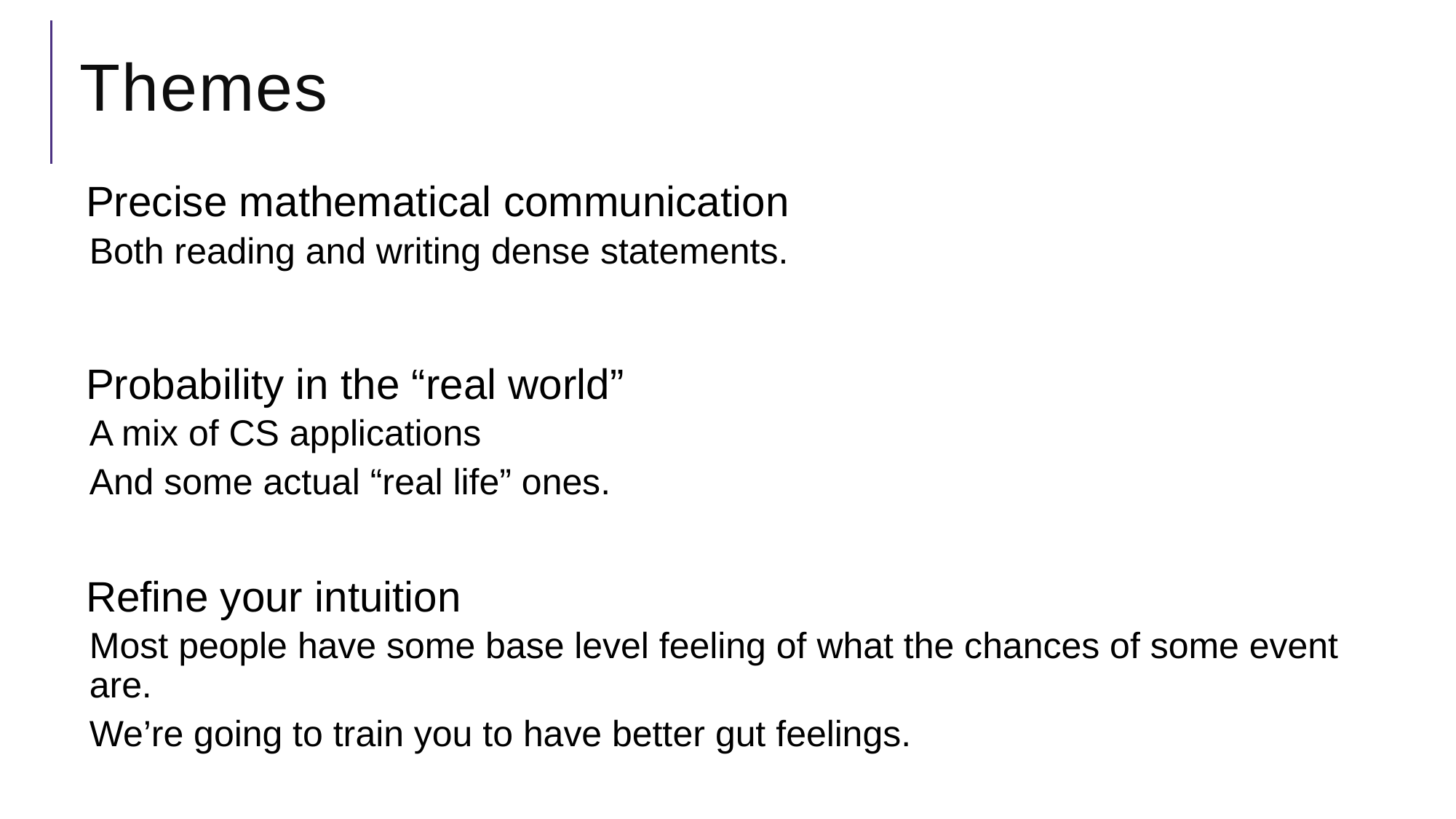

# Themes
Precise mathematical communication
Both reading and writing dense statements.

Probability in the “real world”
A mix of CS applications
And some actual “real life” ones.

Refine your intuition
Most people have some base level feeling of what the chances of some event are.
We’re going to train you to have better gut feelings.